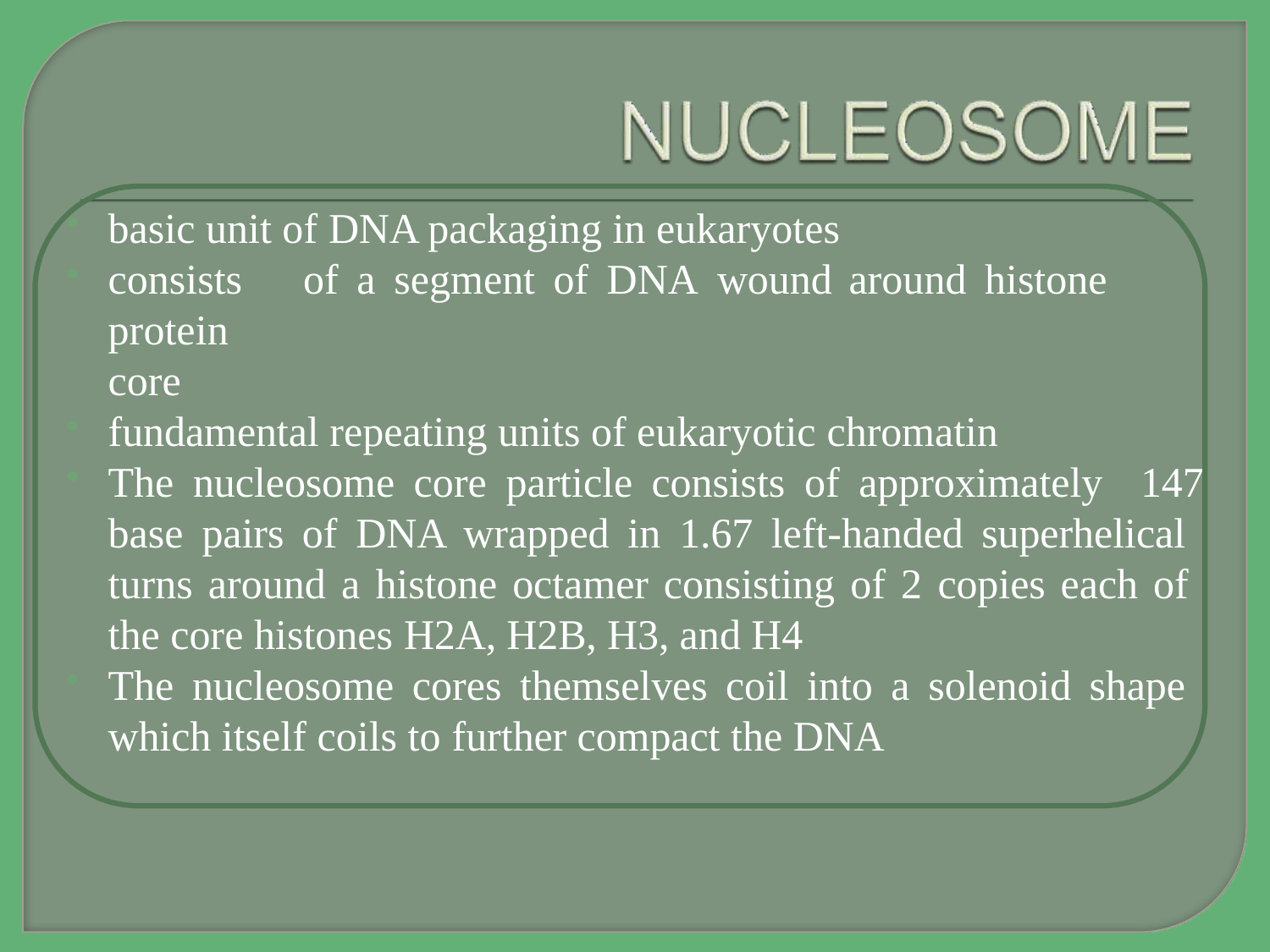

basic unit of DNA packaging in eukaryotes
consists	of	a	segment	of	DNA  wound	around	histone	protein
core
fundamental repeating units of eukaryotic chromatin
The nucleosome core particle consists of approximately  147 base pairs of DNA wrapped in 1.67 left-handed superhelical  turns around a histone octamer consisting of 2 copies each of  the core histones H2A, H2B, H3, and H4
The nucleosome cores themselves coil into a solenoid shape  which itself coils to further compact the DNA